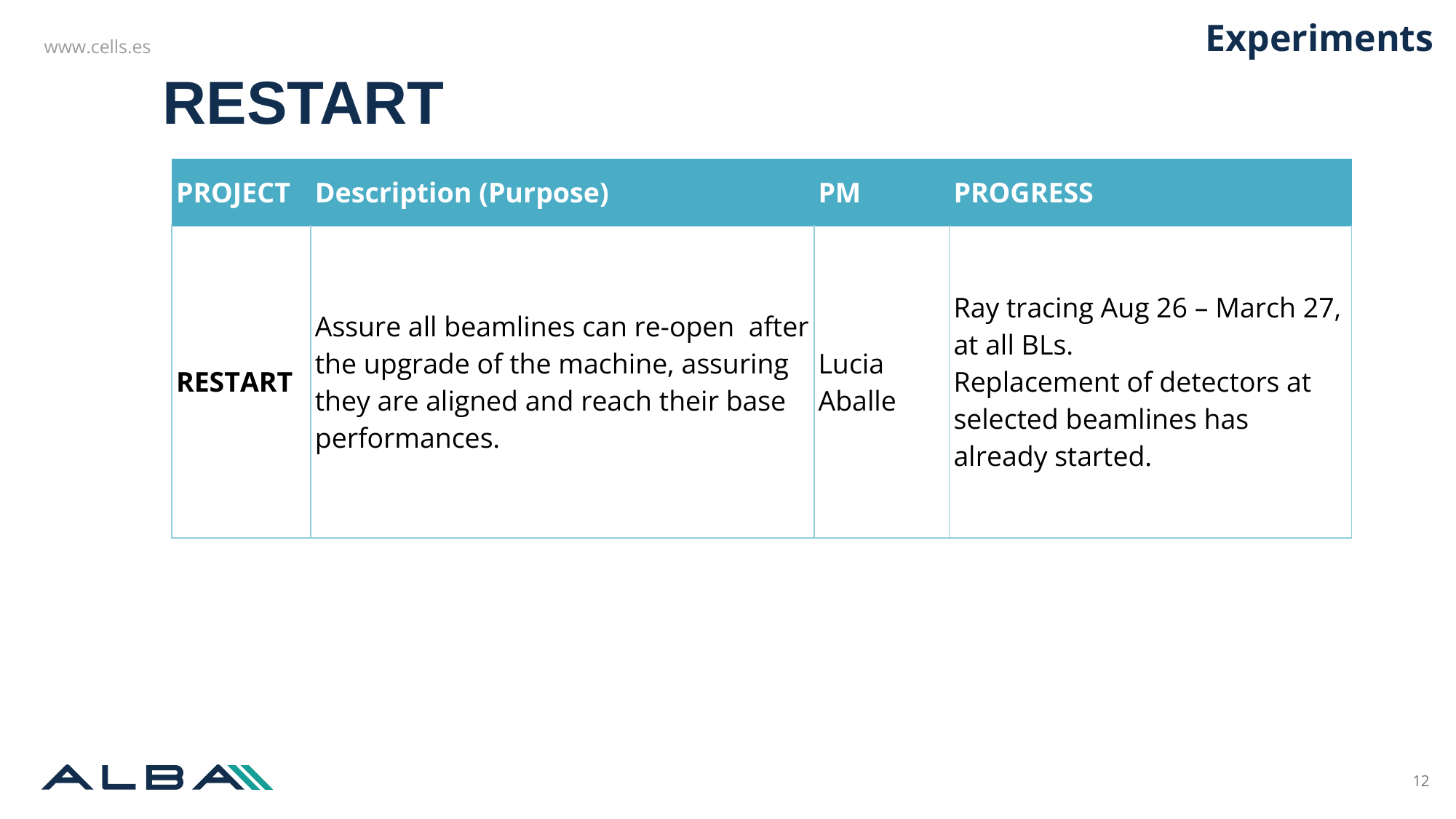

Experiments
RESTART
| PROJECT | Description (Purpose) | PM | PROGRESS |
| --- | --- | --- | --- |
| RESTART | Assure all beamlines can re-open after the upgrade of the machine, assuring they are aligned and reach their base performances. | Lucia Aballe | Ray tracing Aug 26 – March 27, at all BLs. Replacement of detectors at selected beamlines has already started. |
12